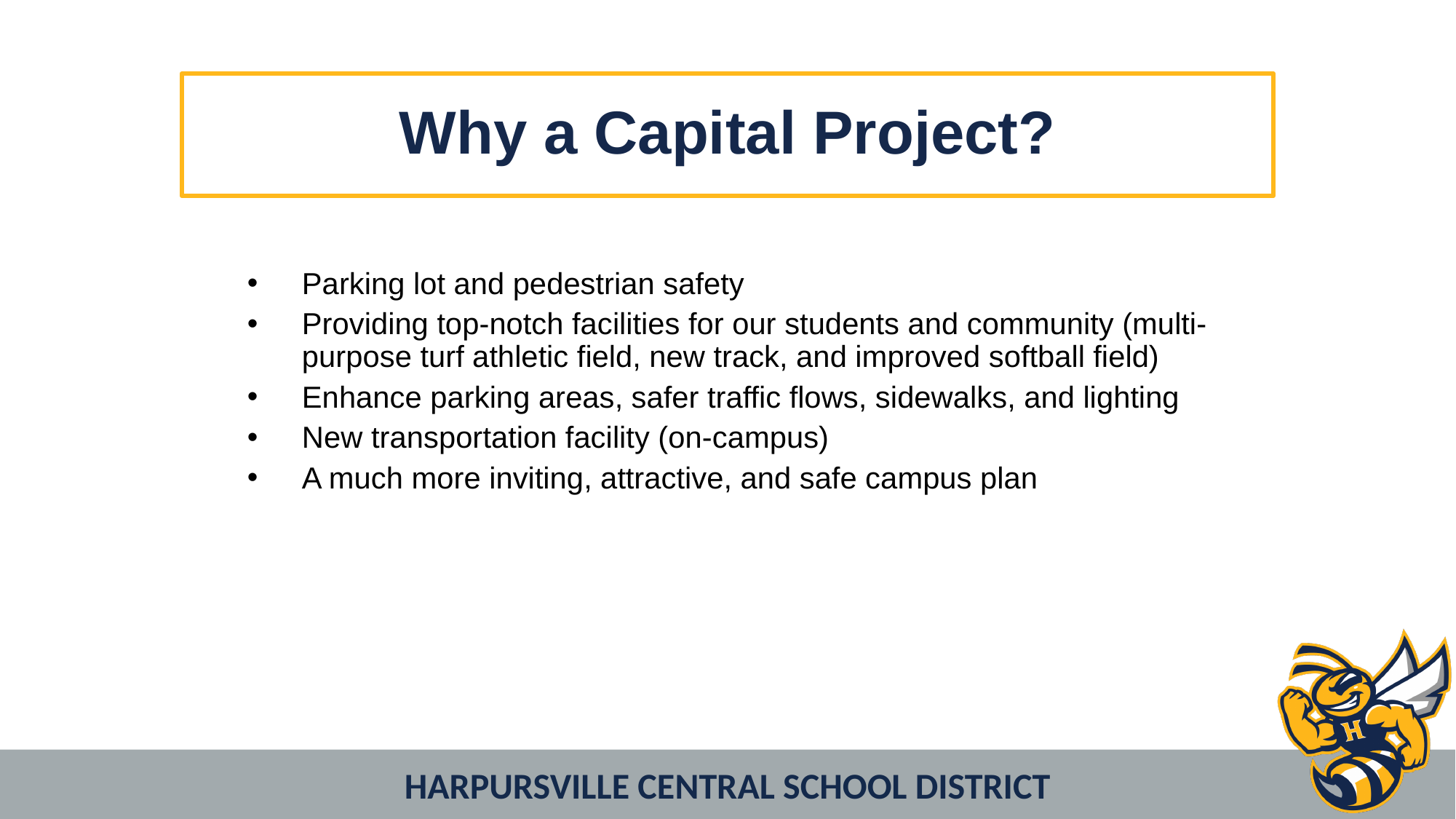

# Why a Capital Project?
Parking lot and pedestrian safety
Providing top-notch facilities for our students and community (multi-purpose turf athletic field, new track, and improved softball field)
Enhance parking areas, safer traffic flows, sidewalks, and lighting
New transportation facility (on-campus)
A much more inviting, attractive, and safe campus plan